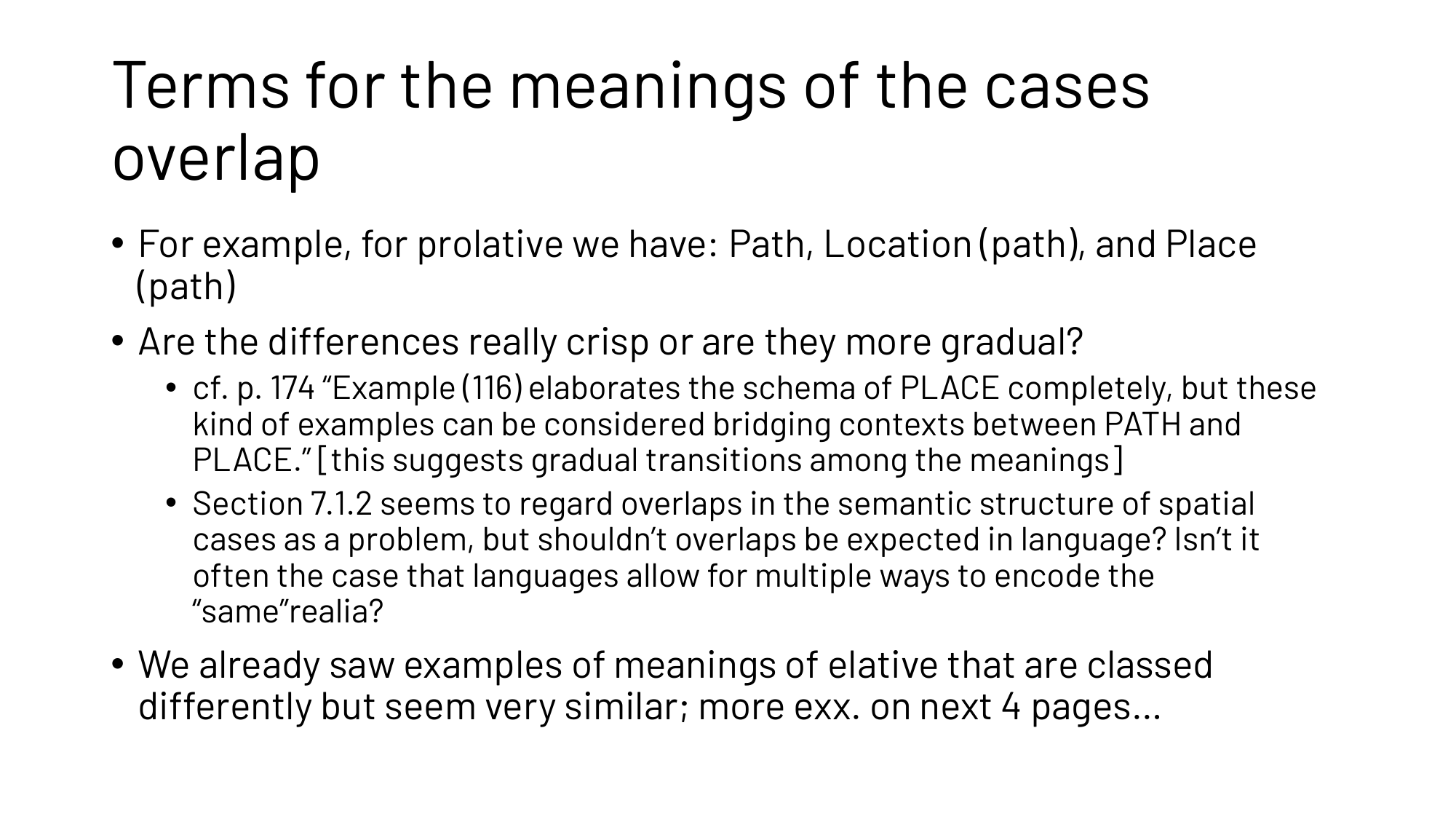

# Terms for the meanings of the cases overlap
For example, for prolative we have: Path, Location (path), and Place (path)
Are the differences really crisp or are they more gradual?
cf. p. 174 “Example (116) elaborates the schema of PLACE completely, but these kind of examples can be considered bridging contexts between PATH and PLACE.” [this suggests gradual transitions among the meanings]
Section 7.1.2 seems to regard overlaps in the semantic structure of spatial cases as a problem, but shouldn’t overlaps be expected in language? Isn’t it often the case that languages allow for multiple ways to encode the “same”realia?
We already saw examples of meanings of elative that are classed differently but seem very similar; more exx. on next 4 pages…